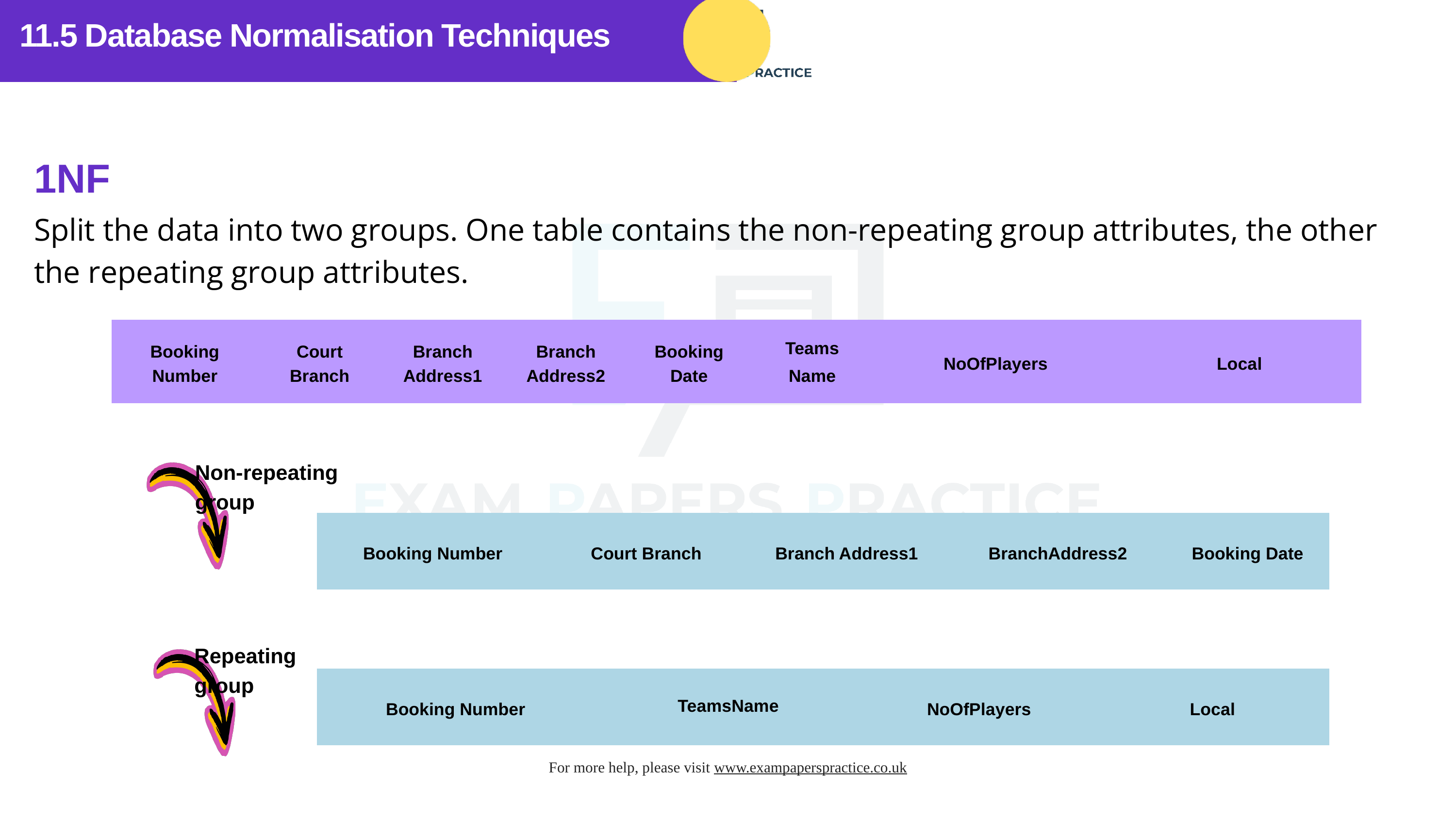

11.5 Database Normalisation Techniques
1NF
Split the data into two groups. One table contains the non-repeating group attributes, the other the repeating group attributes.
| Booking Number | Court Branch | Branch Address1 | Branch Address2 | Booking Date | Team﻿s Name | NoOfPlayers | Local |
| --- | --- | --- | --- | --- | --- | --- | --- |
Non-repeating group

| Booking Number | Court Branch | Branch Address1 | BranchAddress2 | Booking Date |
| --- | --- | --- | --- | --- |
Repeating group

| Booking Number | Team﻿sName | NoOfPlayers | Local |
| --- | --- | --- | --- |